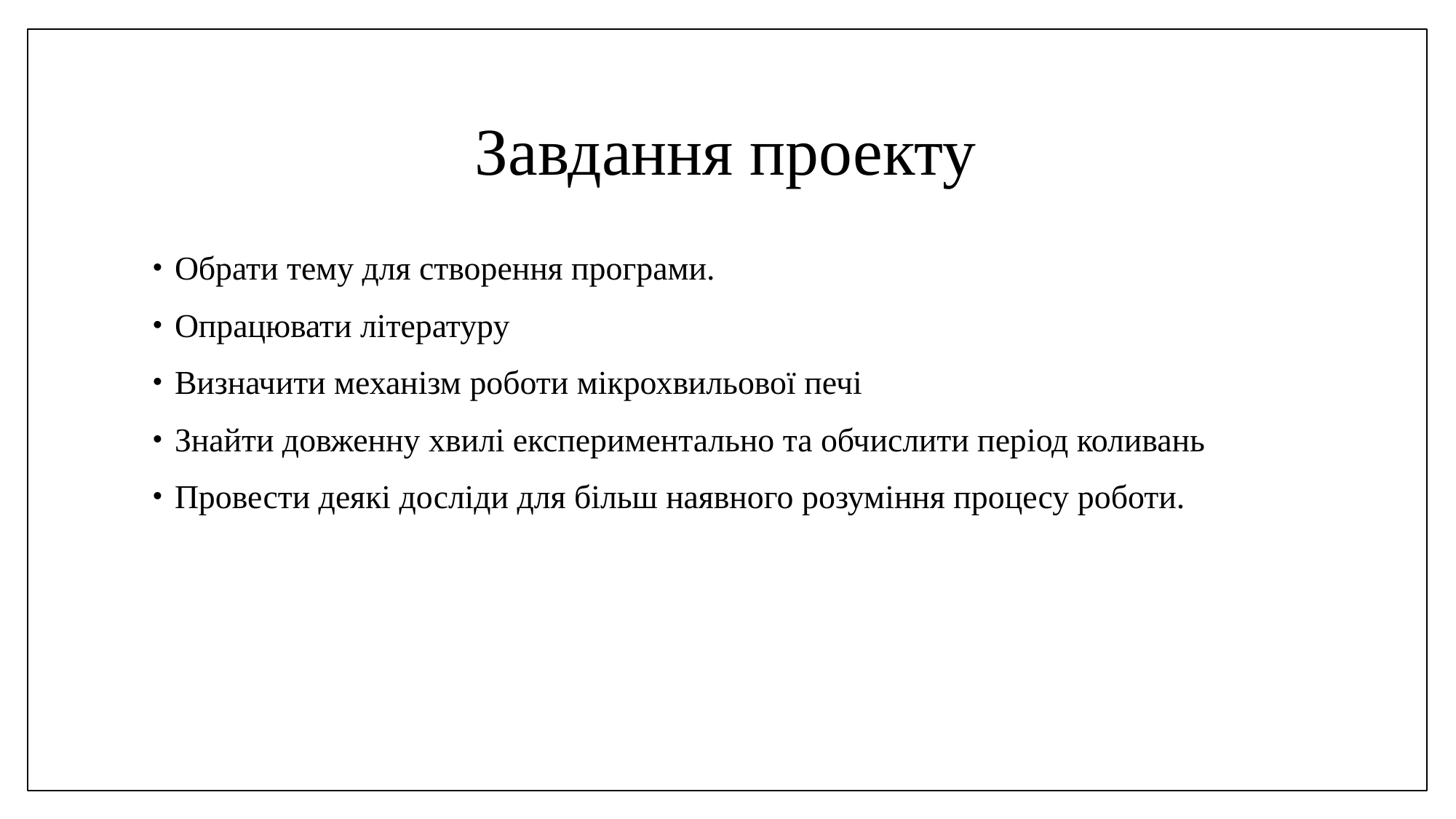

# Завдання проекту
Обрати тему для створення програми.
Опрацювати літературу
Визначити механізм роботи мікрохвильової печі
Знайти довженну хвилі експериментально та обчислити період коливань
Провести деякі досліди для більш наявного розуміння процесу роботи.